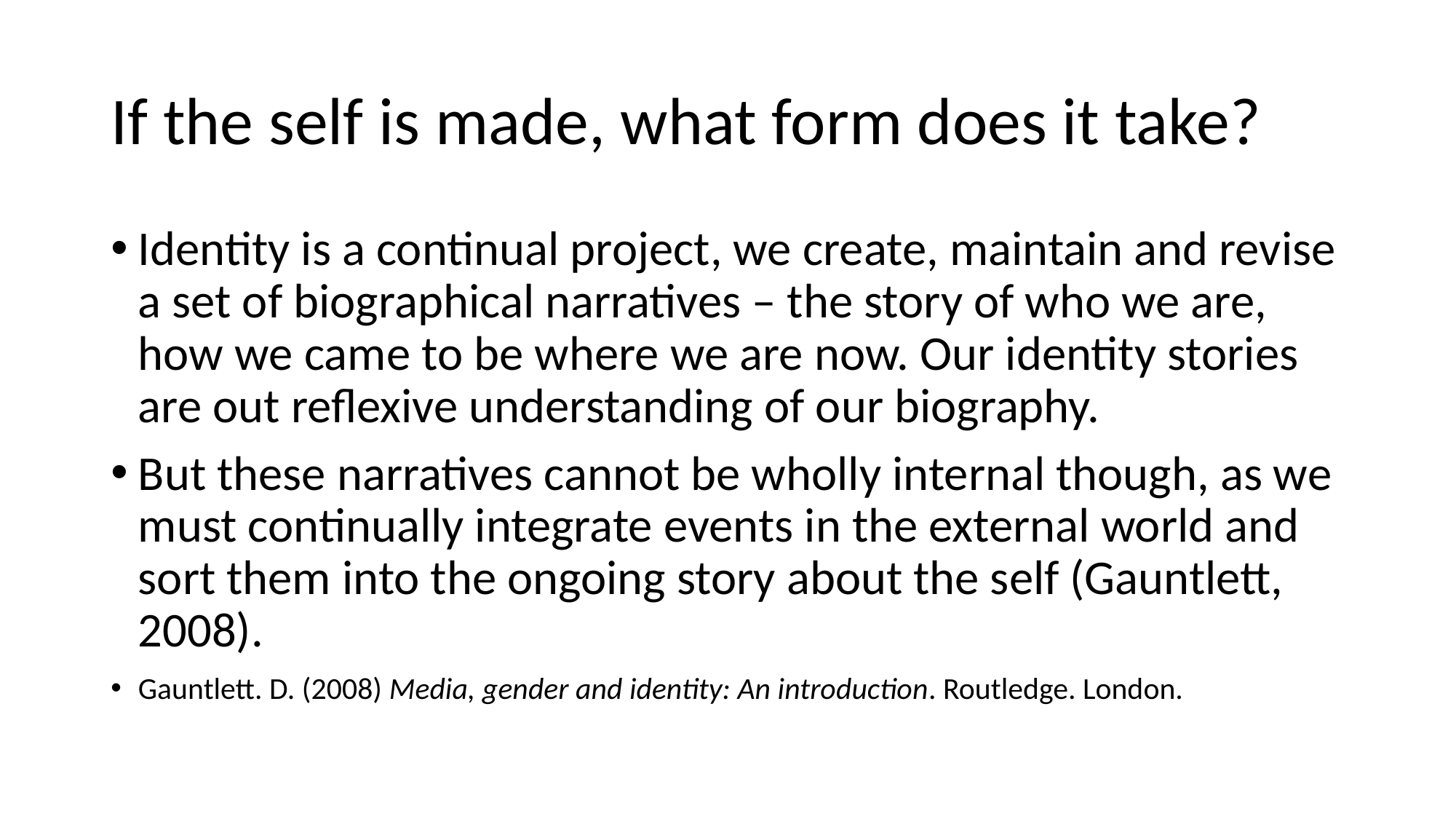

# If the self is made, what form does it take?
Identity is a continual project, we create, maintain and revise a set of biographical narratives – the story of who we are, how we came to be where we are now. Our identity stories are out reflexive understanding of our biography.
But these narratives cannot be wholly internal though, as we must continually integrate events in the external world and sort them into the ongoing story about the self (Gauntlett, 2008).
Gauntlett. D. (2008) Media, gender and identity: An introduction. Routledge. London.